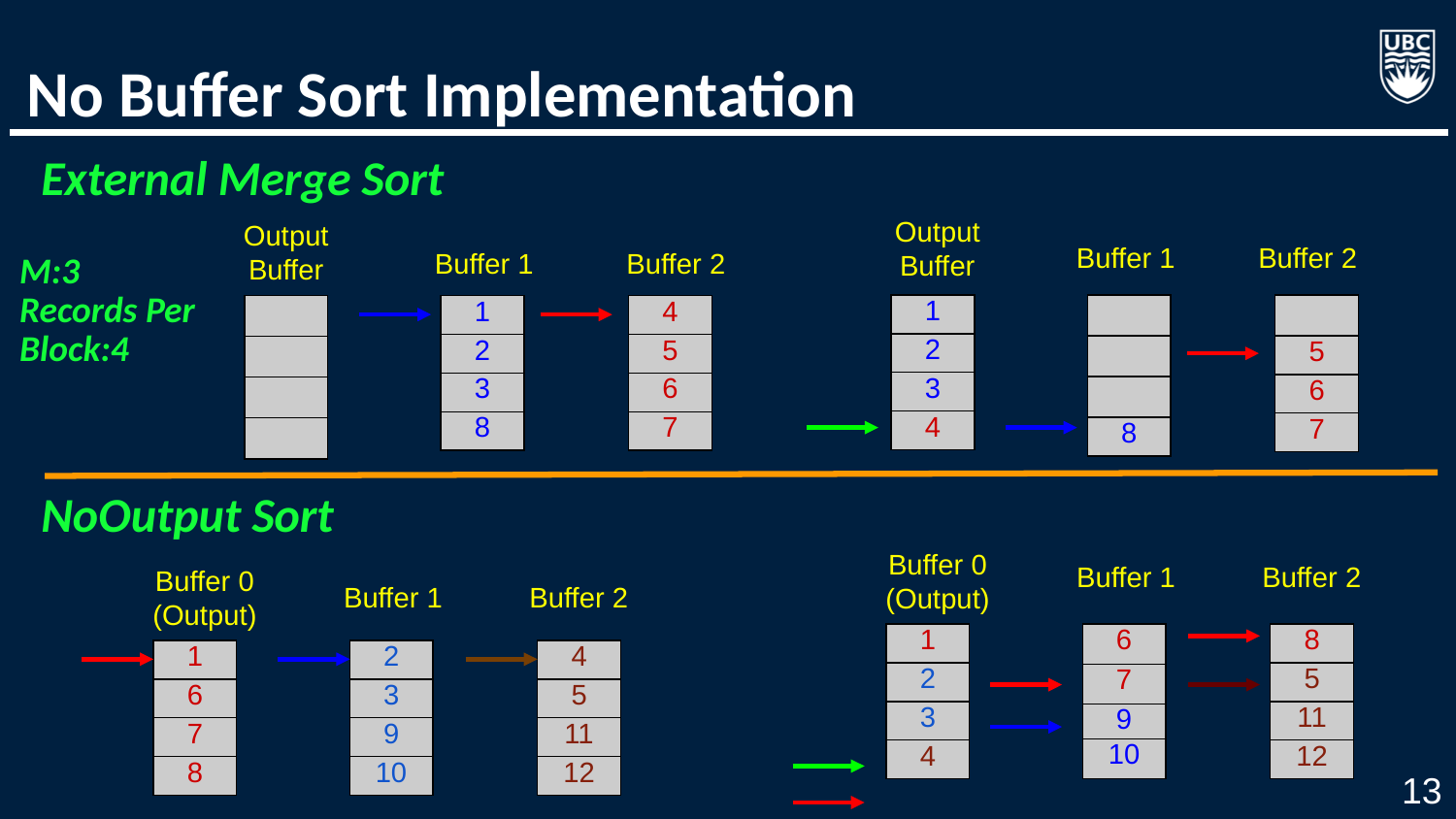

# No Buffer Sort Implementation
External Merge Sort

Output
Buffer
Output
Buffer

Buffer 1

Buffer 2

Buffer 1

Buffer 2

M:3
Records Per Block:4

| 1 |
| --- |
| 2 |
| 3 |
| 4 |
|  |
| --- |
|  |
|  |
| 8 |
|  |
| --- |
| 5 |
| 6 |
| 7 |
|  |
| --- |
|  |
|  |
|  |
| 1 |
| --- |
| 2 |
| 3 |
| 8 |
| 4 |
| --- |
| 5 |
| 6 |
| 7 |
NoOutput Sort

Buffer 0
(Output)

Buffer 1

Buffer 2

Buffer 0
(Output)

Buffer 1

Buffer 2

| 1 |
| --- |
| 2 |
| 3 |
| 4 |
| 6 |
| --- |
| 7 |
| 9 |
| 10 |
| 8 |
| --- |
| 5 |
| 11 |
| 12 |
| 1 |
| --- |
| 6 |
| 7 |
| 8 |
| 2 |
| --- |
| 3 |
| 9 |
| 10 |
| 4 |
| --- |
| 5 |
| 11 |
| 12 |